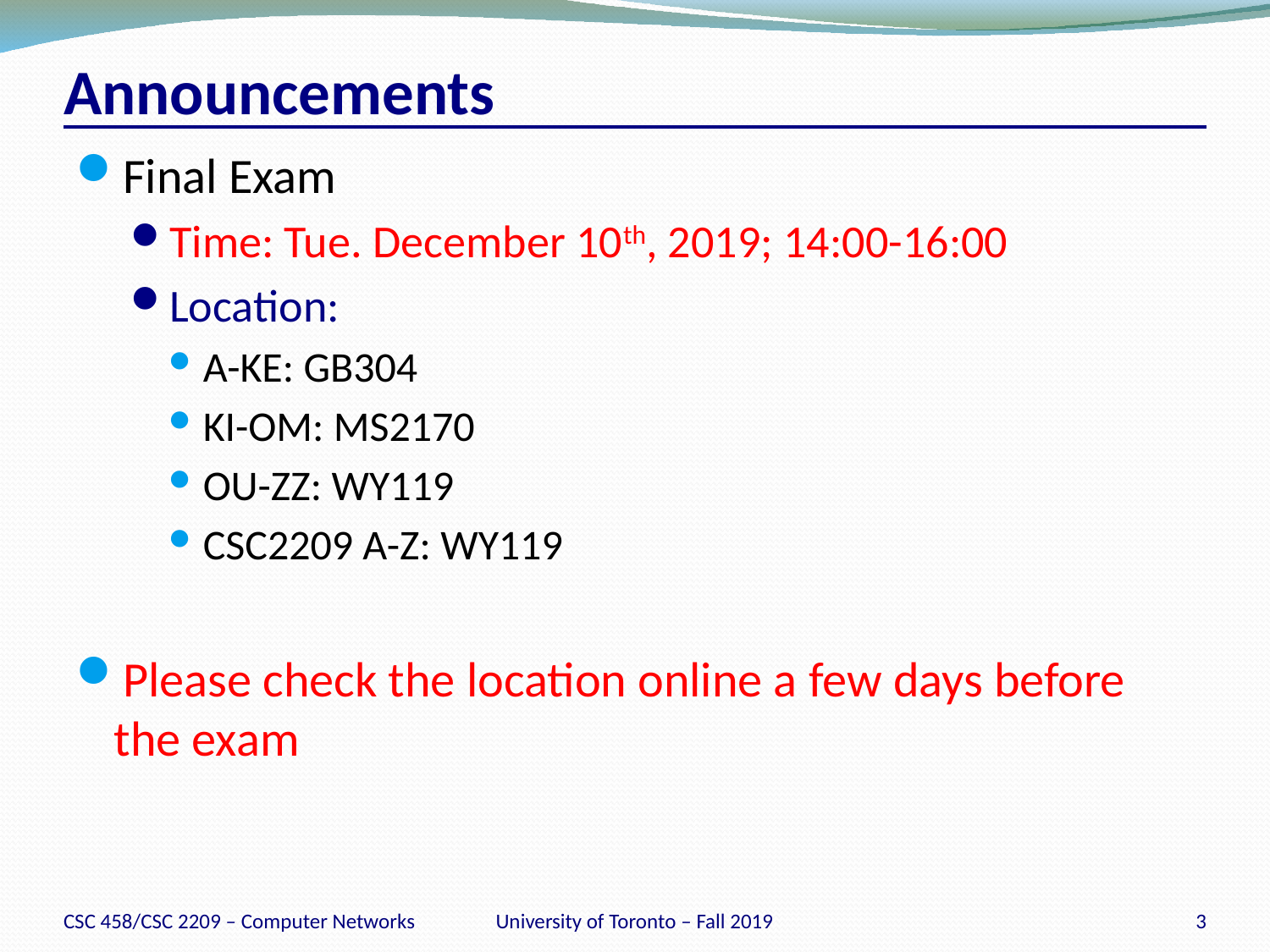

# Announcements
Final Exam
Time: Tue. December 10th, 2019; 14:00-16:00
Location:
A-KE: GB304
KI-OM: MS2170
OU-ZZ: WY119
CSC2209 A-Z: WY119

Please check the location online a few days before the exam

CSC 458/CSC 2209 – Computer Networks
University of Toronto – Fall 2019
3